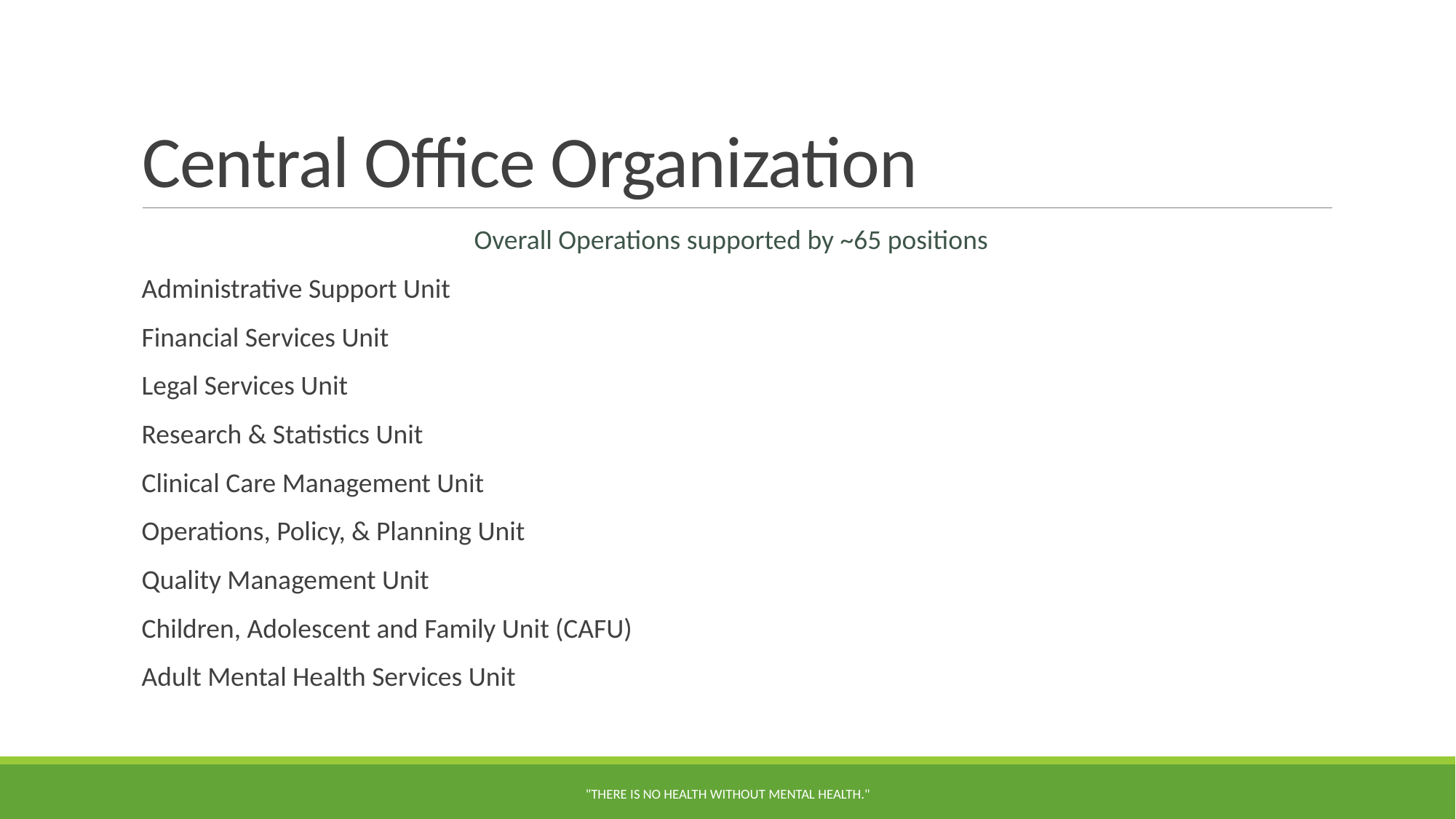

# Central Office Organization
Overall Operations supported by ~65 positions
Administrative Support Unit
Financial Services Unit
Legal Services Unit
Research & Statistics Unit
Clinical Care Management Unit
Operations, Policy, & Planning Unit
Quality Management Unit
Children, Adolescent and Family Unit (CAFU)
Adult Mental Health Services Unit

"There is no health without mental health."